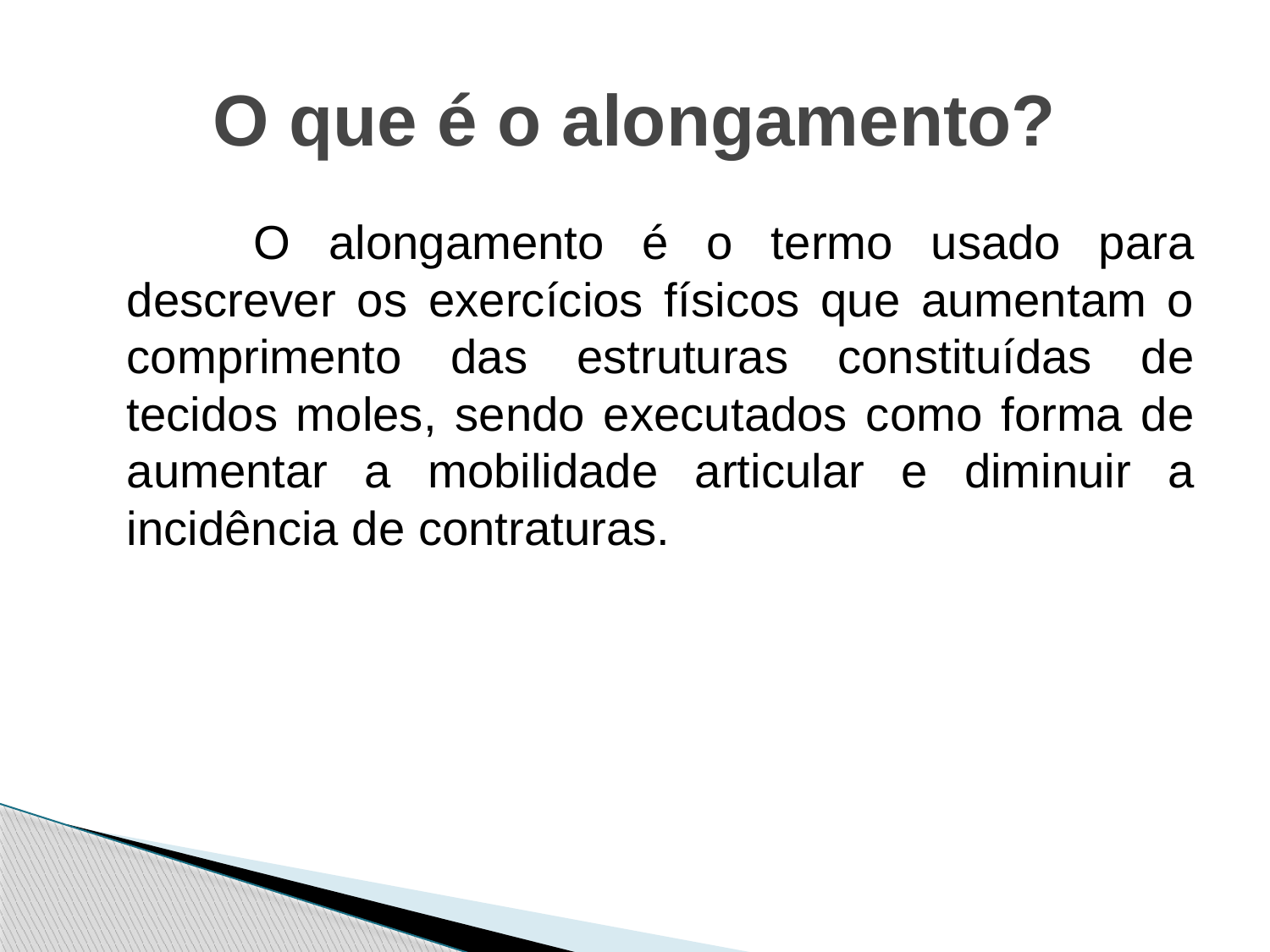

# O que é o alongamento?
		O alongamento é o termo usado para descrever os exercícios físicos que aumentam o comprimento das estruturas constituídas de tecidos moles, sendo executados como forma de aumentar a mobilidade articular e diminuir a incidência de contraturas.